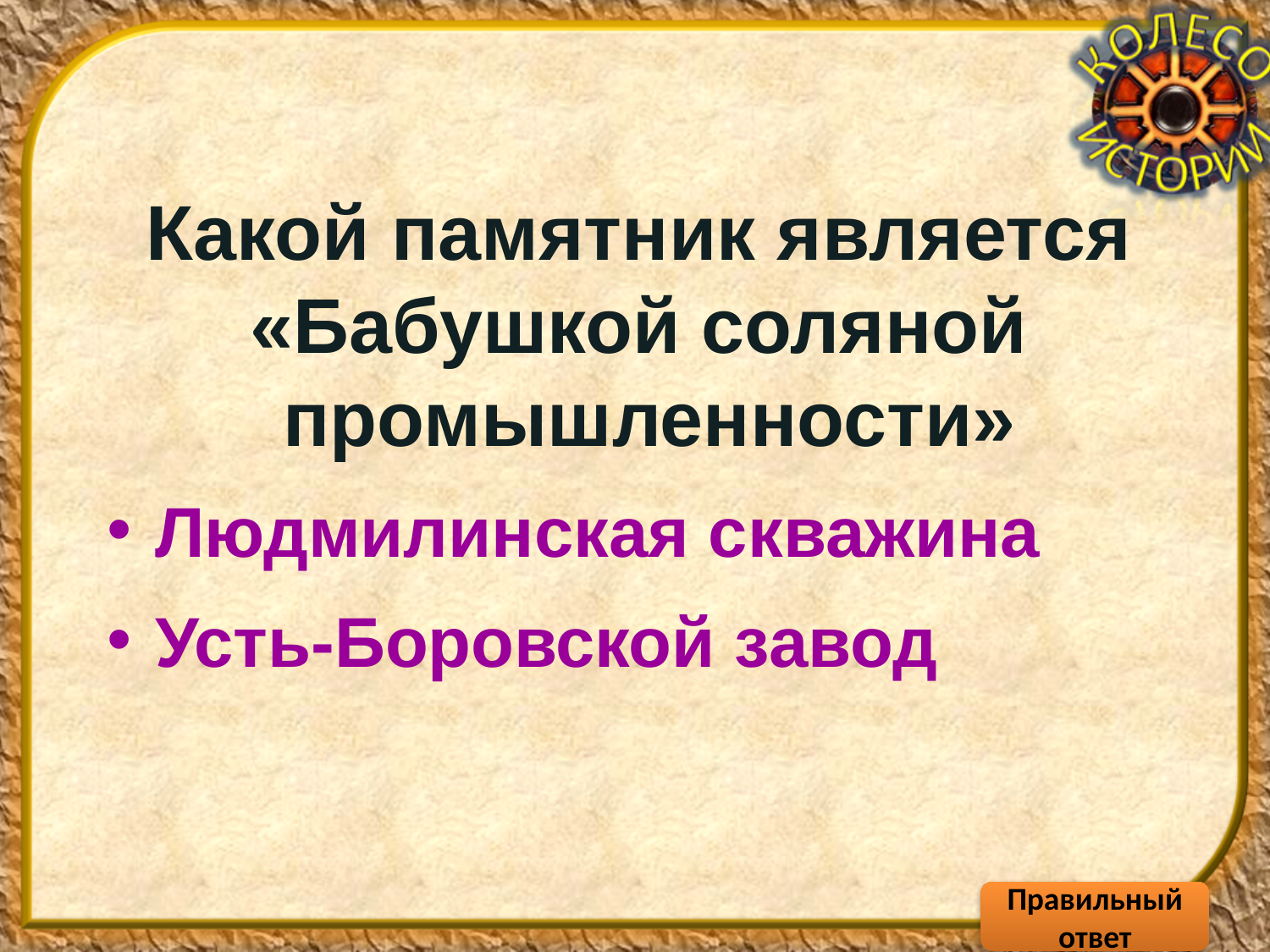

Какой памятник является
«Бабушкой соляной
промышленности»
Людмилинская скважина
Усть-Боровской завод
Правильный ответ